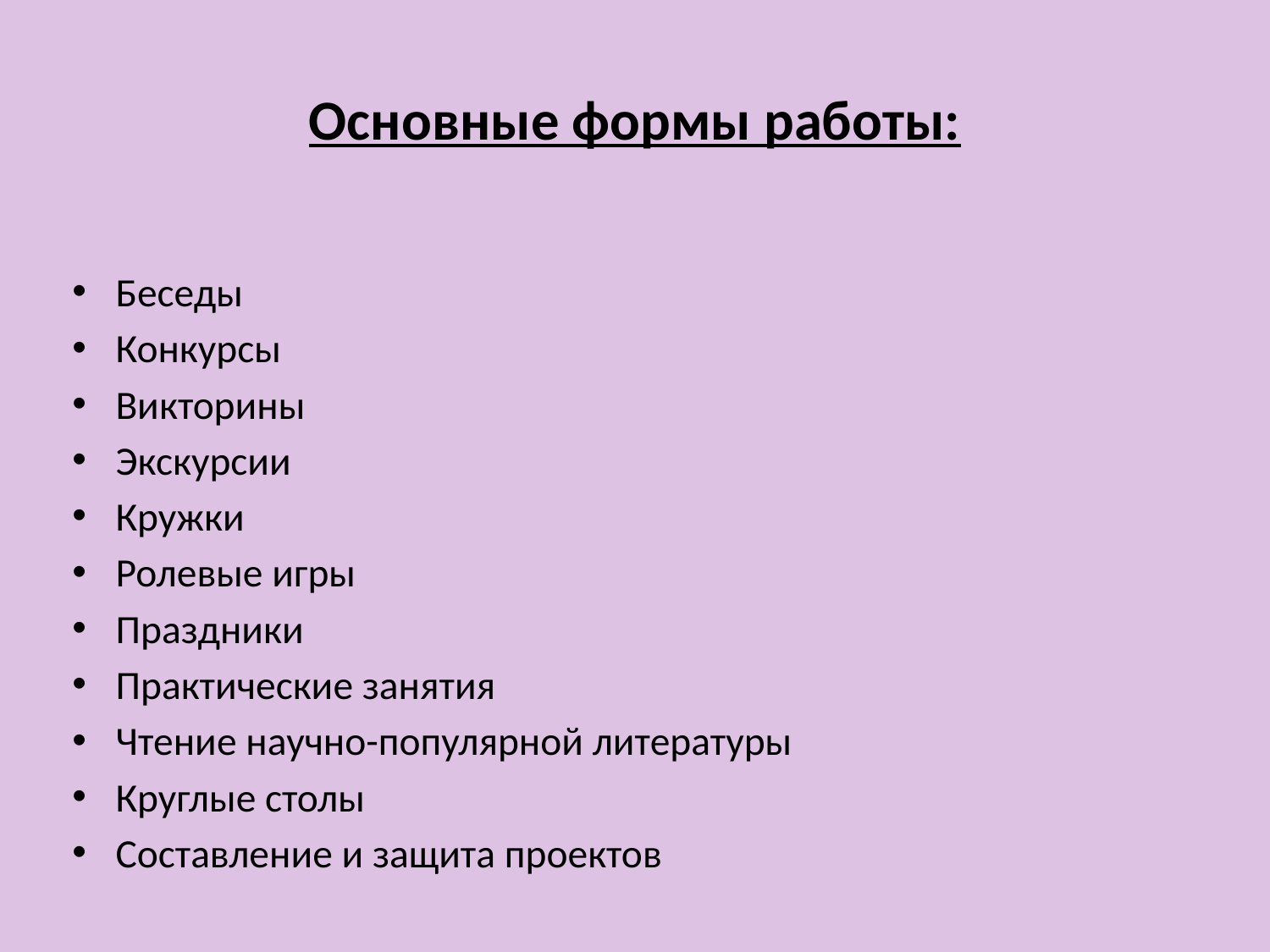

# Основные формы работы:

Беседы
Конкурсы
Викторины
Экскурсии
Кружки
Ролевые игры
Праздники
Практические занятия
Чтение научно-популярной литературы
Круглые столы
Составление и защита проектов